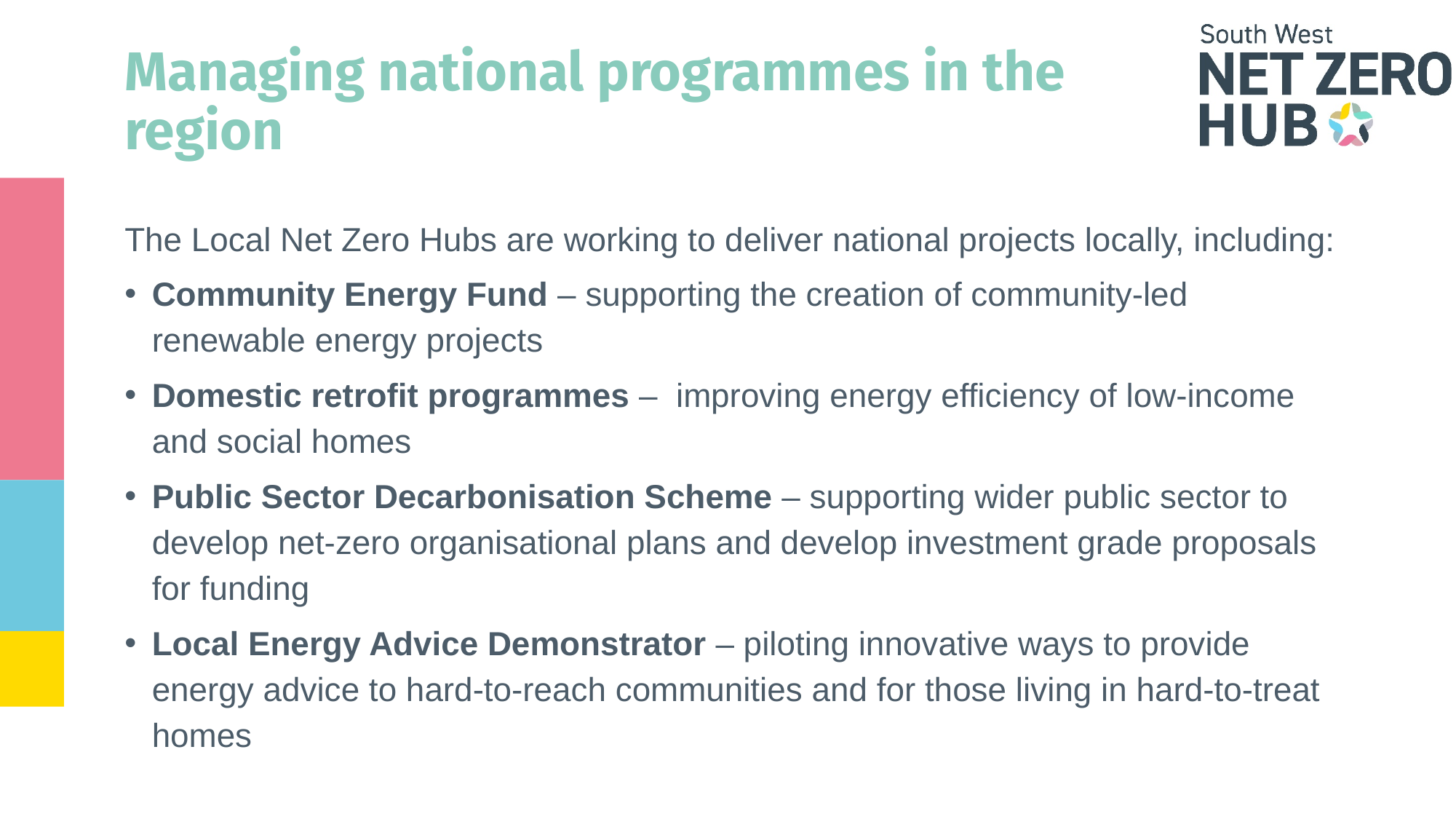

# Managing national programmes in the region
The Local Net Zero Hubs are working to deliver national projects locally, including:
Community Energy Fund – supporting the creation of community-led renewable energy projects
Domestic retrofit programmes –  improving energy efficiency of low-income and social homes
Public Sector Decarbonisation Scheme – supporting wider public sector to develop net-zero organisational plans and develop investment grade proposals for funding
Local Energy Advice Demonstrator – piloting innovative ways to provide energy advice to hard-to-reach communities and for those living in hard-to-treat homes